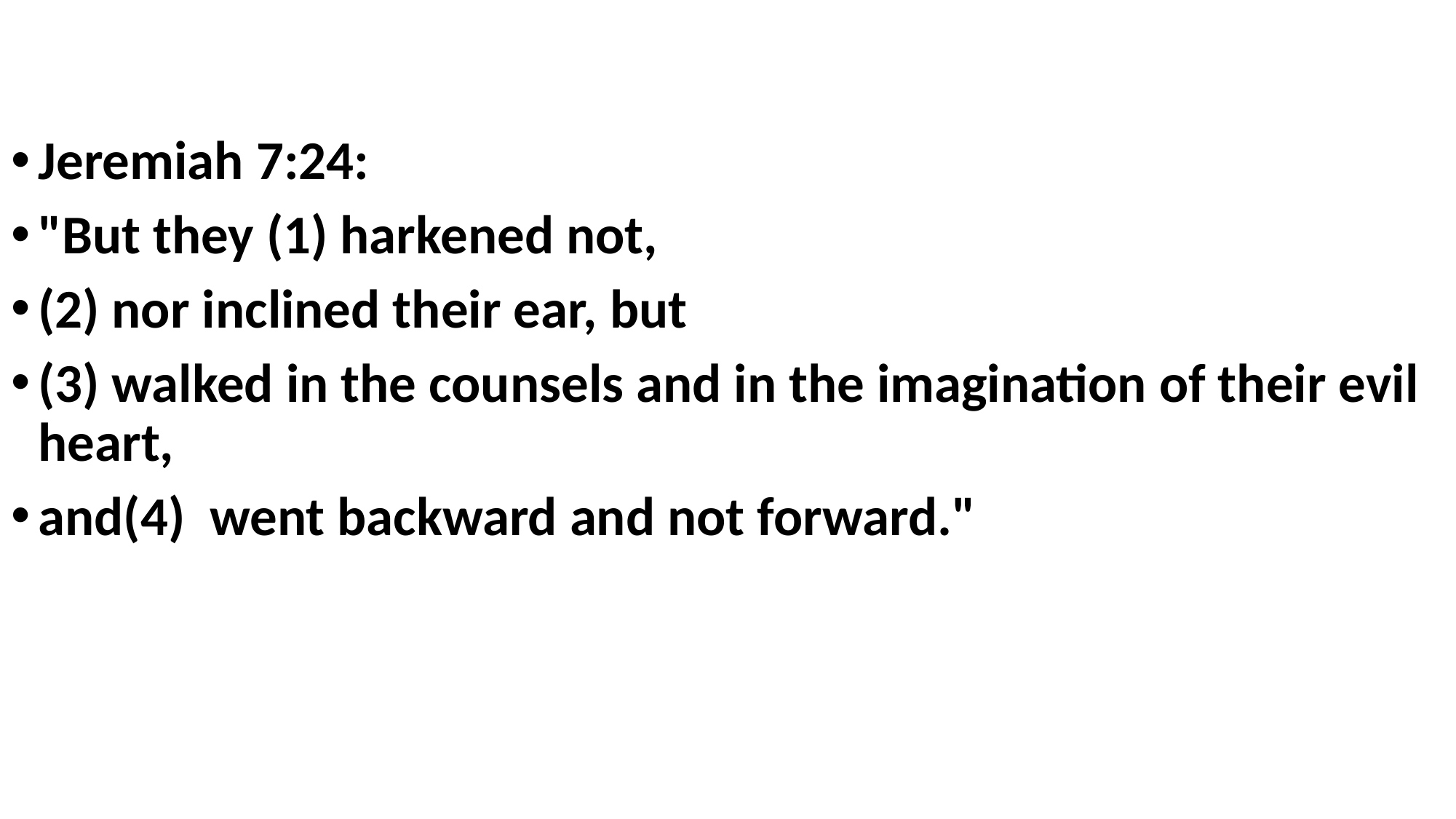

Jeremiah 7:24:
"But they (1) harkened not,
(2) nor inclined their ear, but
(3) walked in the counsels and in the imagination of their evil heart,
and(4)  went backward and not forward."